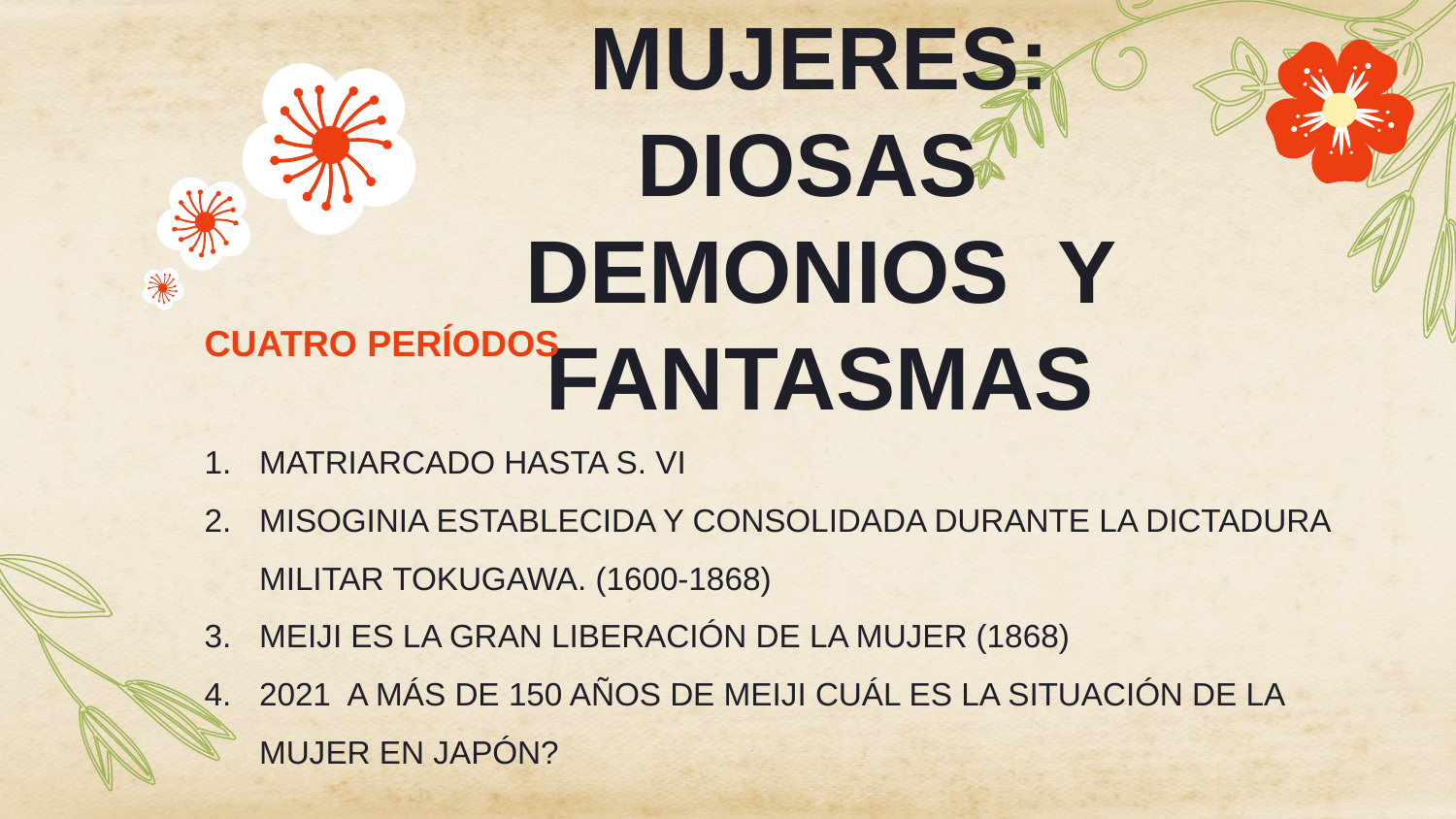

# MUJERES: DIOSAS  DEMONIOS  Y FANTASMAS

CUATRO PERÍODOS

MATRIARCADO HASTA S. VI
MISOGINIA ESTABLECIDA Y CONSOLIDADA DURANTE LA DICTADURA MILITAR TOKUGAWA. (1600-1868)
MEIJI ES LA GRAN LIBERACIÓN DE LA MUJER (1868)
2021  A MÁS DE 150 AÑOS DE MEIJI CUÁL ES LA SITUACIÓN DE LA MUJER EN JAPÓN?